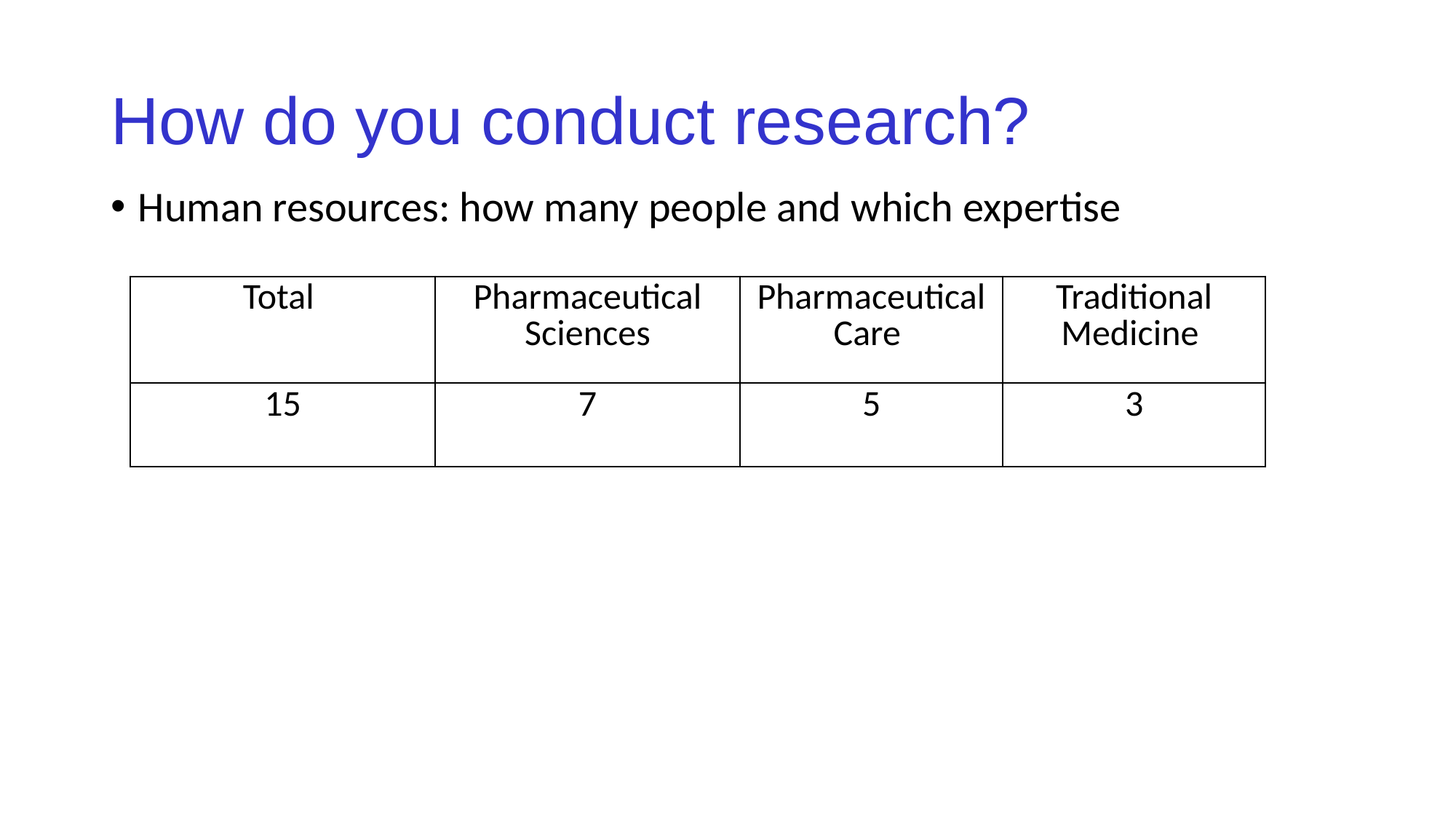

# How do you conduct research?
Human resources: how many people and which expertise
| Total | Pharmaceutical Sciences | Pharmaceutical Care | Traditional Medicine |
| --- | --- | --- | --- |
| 15 | 7 | 5 | 3 |